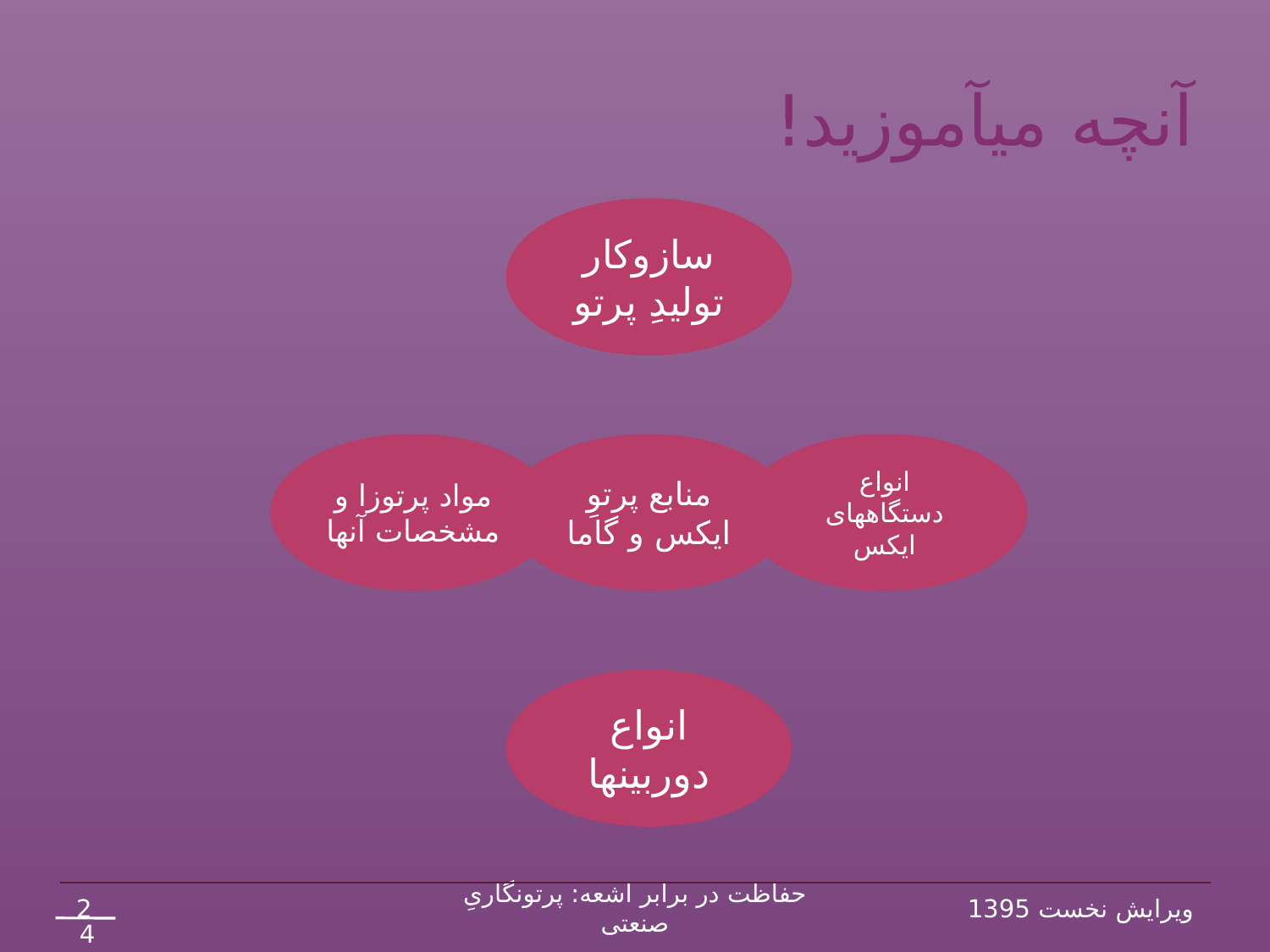

# آن‏‏چه می‏آموزید!
منابع پرتوِ ایکس و گاما
سازوکار تولیدِ پرتو
انواع دستگاه‏های ایکس
انواع دوربین‏ها
مواد پرتوزا و مشخصات آن‏ها
2
حفاظت در برابر اشعه: پرتونگاریِ صنعتی
ویرایش نخست 1395
42